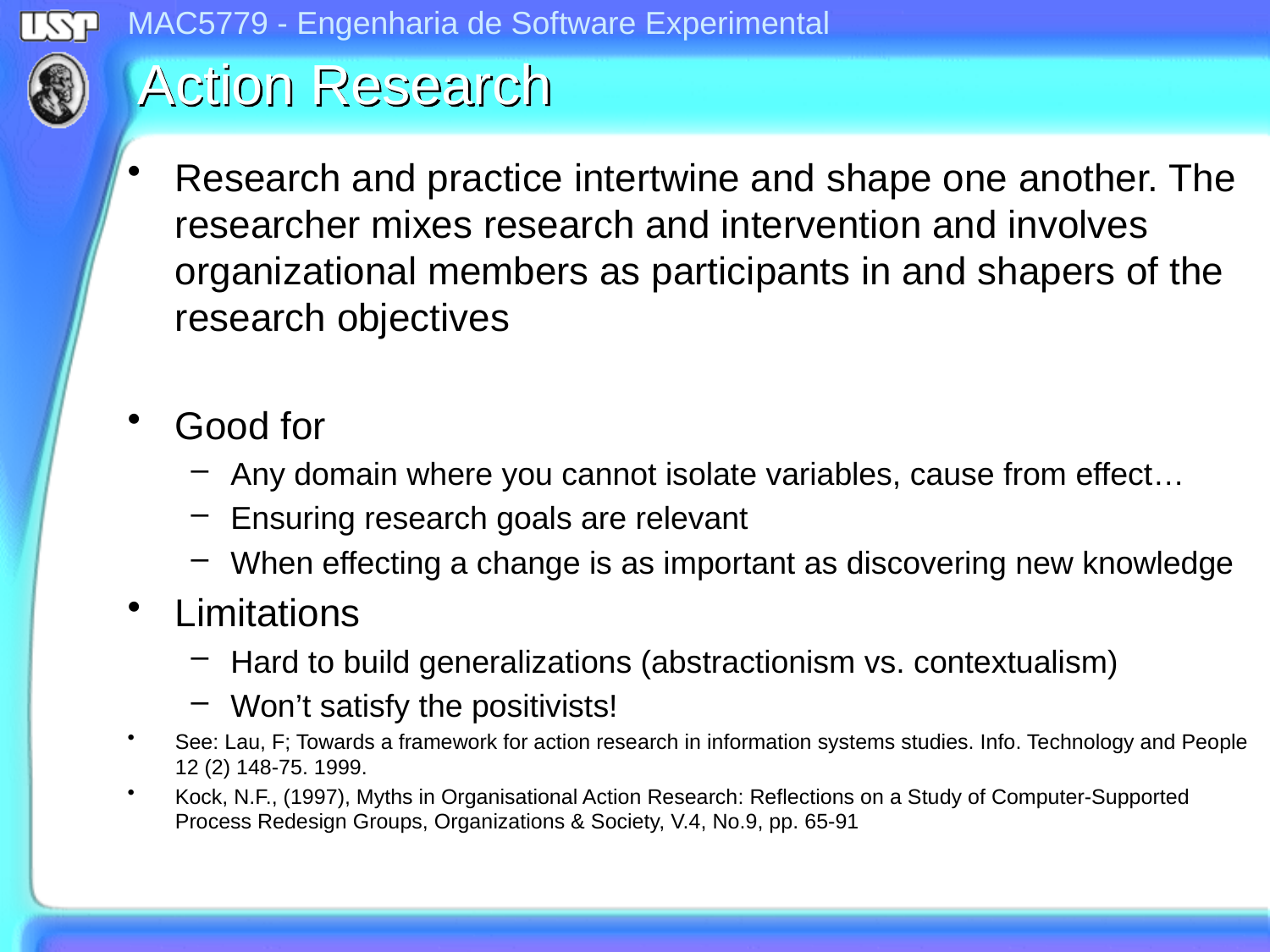

# Action Research
Research and practice intertwine and shape one another. The researcher mixes research and intervention and involves organizational members as participants in and shapers of the research objectives

Good for
Any domain where you cannot isolate variables, cause from effect…
Ensuring research goals are relevant
When effecting a change is as important as discovering new knowledge
Limitations
Hard to build generalizations (abstractionism vs. contextualism)
Won’t satisfy the positivists!
See: Lau, F; Towards a framework for action research in information systems studies. Info. Technology and People 12 (2) 148-75. 1999.
Kock, N.F., (1997), Myths in Organisational Action Research: Reflections on a Study of Computer-Supported Process Redesign Groups, Organizations & Society, V.4, No.9, pp. 65-91